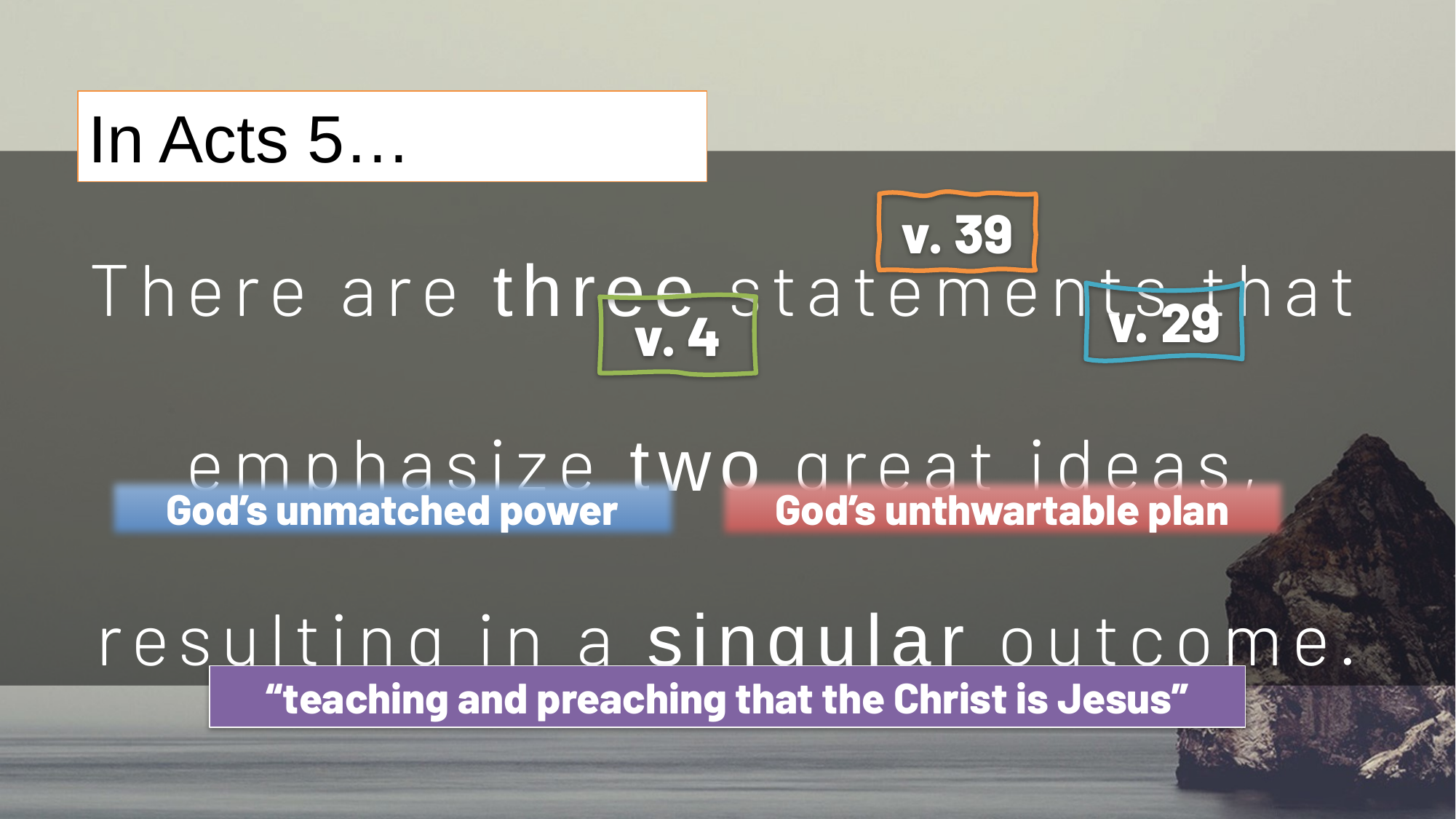

In Acts 5…
There are three statements that emphasize two great ideas, resulting in a singular outcome.
v. 39
v. 29
v. 4
God’s unmatched power
God’s unthwartable plan
“teaching and preaching that the Christ is Jesus”